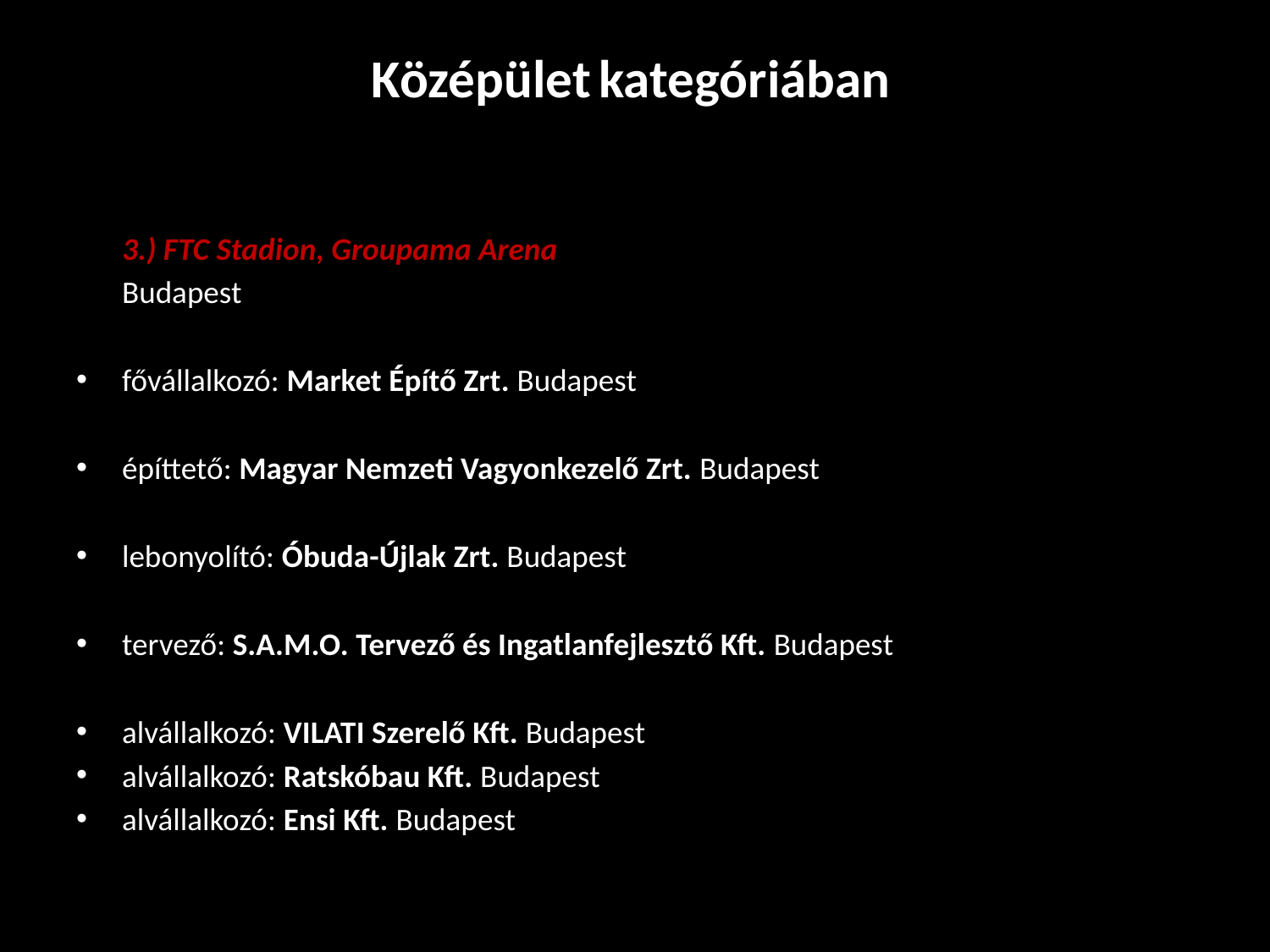

# Középület kategóriában
	3.) FTC Stadion, Groupama Arena
	Budapest

fővállalkozó: Market Építő Zrt. Budapest

építtető: Magyar Nemzeti Vagyonkezelő Zrt. Budapest

lebonyolító: Óbuda-Újlak Zrt. Budapest

tervező: S.A.M.O. Tervező és Ingatlanfejlesztő Kft. Budapest

alvállalkozó: VILATI Szerelő Kft. Budapest
alvállalkozó: Ratskóbau Kft. Budapest
alvállalkozó: Ensi Kft. Budapest